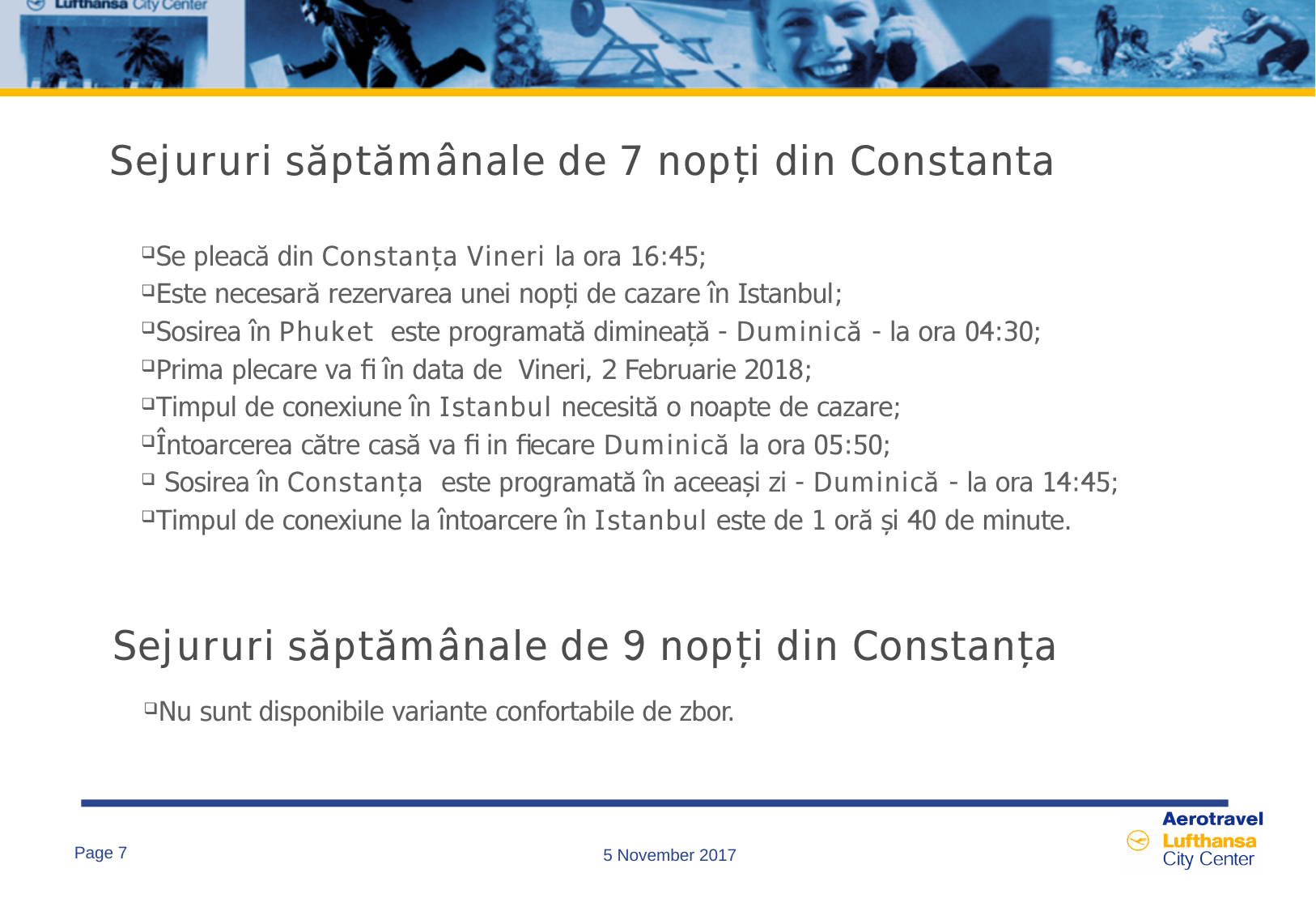

# Sejururi săptămânale de 7 nopți din Constanta
Se pleacă din Constanța Vineri la ora 16:45;
Este necesară rezervarea unei nopți de cazare în Istanbul;
Sosirea în Phuket  este programată dimineață - Duminică - la ora 04:30;
Prima plecare va fi în data de  Vineri, 2 Februarie 2018;
Timpul de conexiune în Istanbul necesită o noapte de cazare;
Întoarcerea către casă va fi in fiecare Duminică la ora 05:50;
 Sosirea în Constanța  este programată în aceeași zi - Duminică - la ora 14:45;
Timpul de conexiune la întoarcere în Istanbul este de 1 oră și 40 de minute.

Sejururi săptămânale de 9 nopți din Constanța
Nu sunt disponibile variante confortabile de zbor.